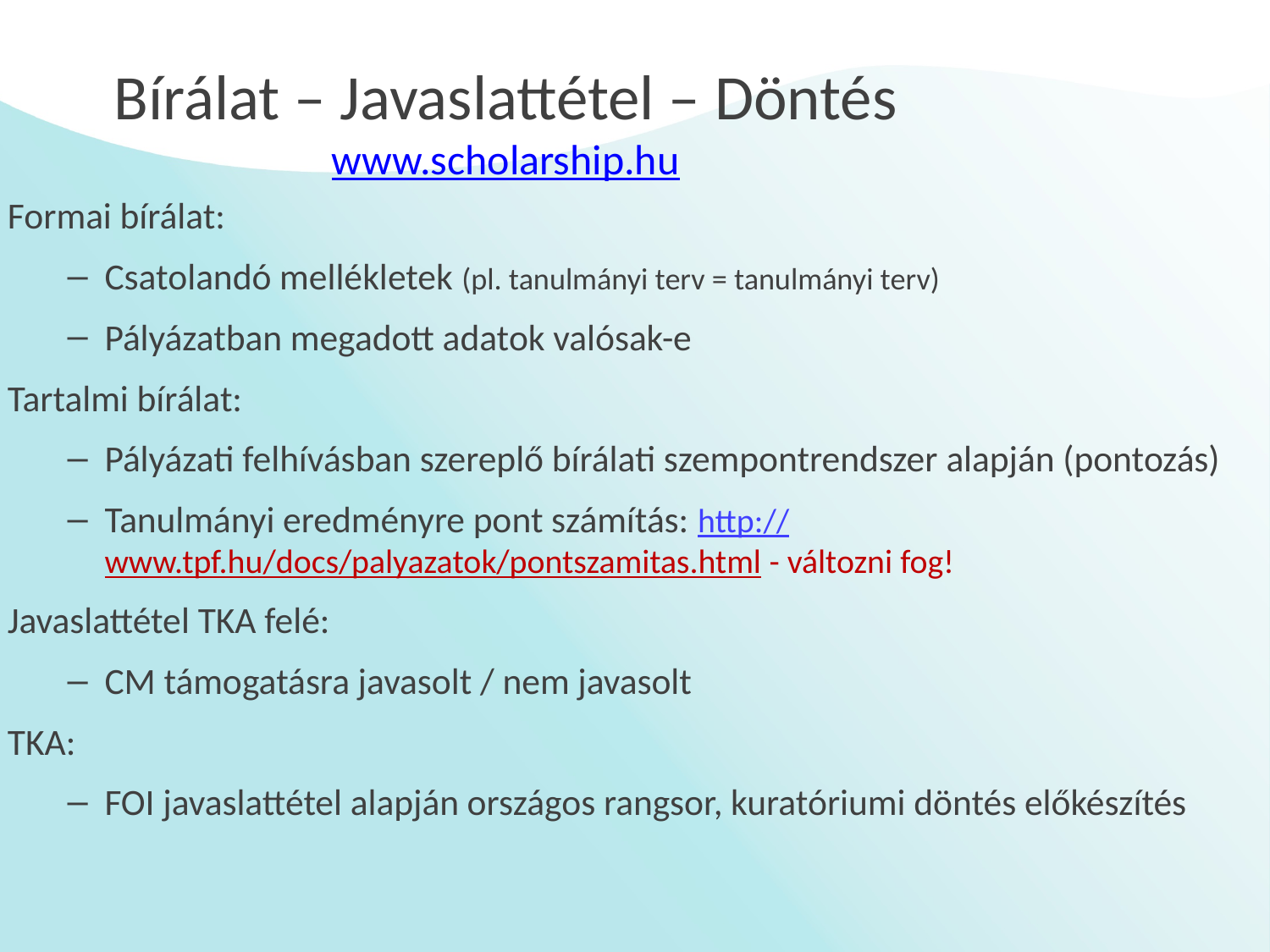

# Bírálat – Javaslattétel – Döntés www.scholarship.hu
Formai bírálat:
Csatolandó mellékletek (pl. tanulmányi terv = tanulmányi terv)
Pályázatban megadott adatok valósak-e
Tartalmi bírálat:
Pályázati felhívásban szereplő bírálati szempontrendszer alapján (pontozás)
Tanulmányi eredményre pont számítás: http://www.tpf.hu/docs/palyazatok/pontszamitas.html - változni fog!
Javaslattétel TKA felé:
CM támogatásra javasolt / nem javasolt
TKA:
FOI javaslattétel alapján országos rangsor, kuratóriumi döntés előkészítés